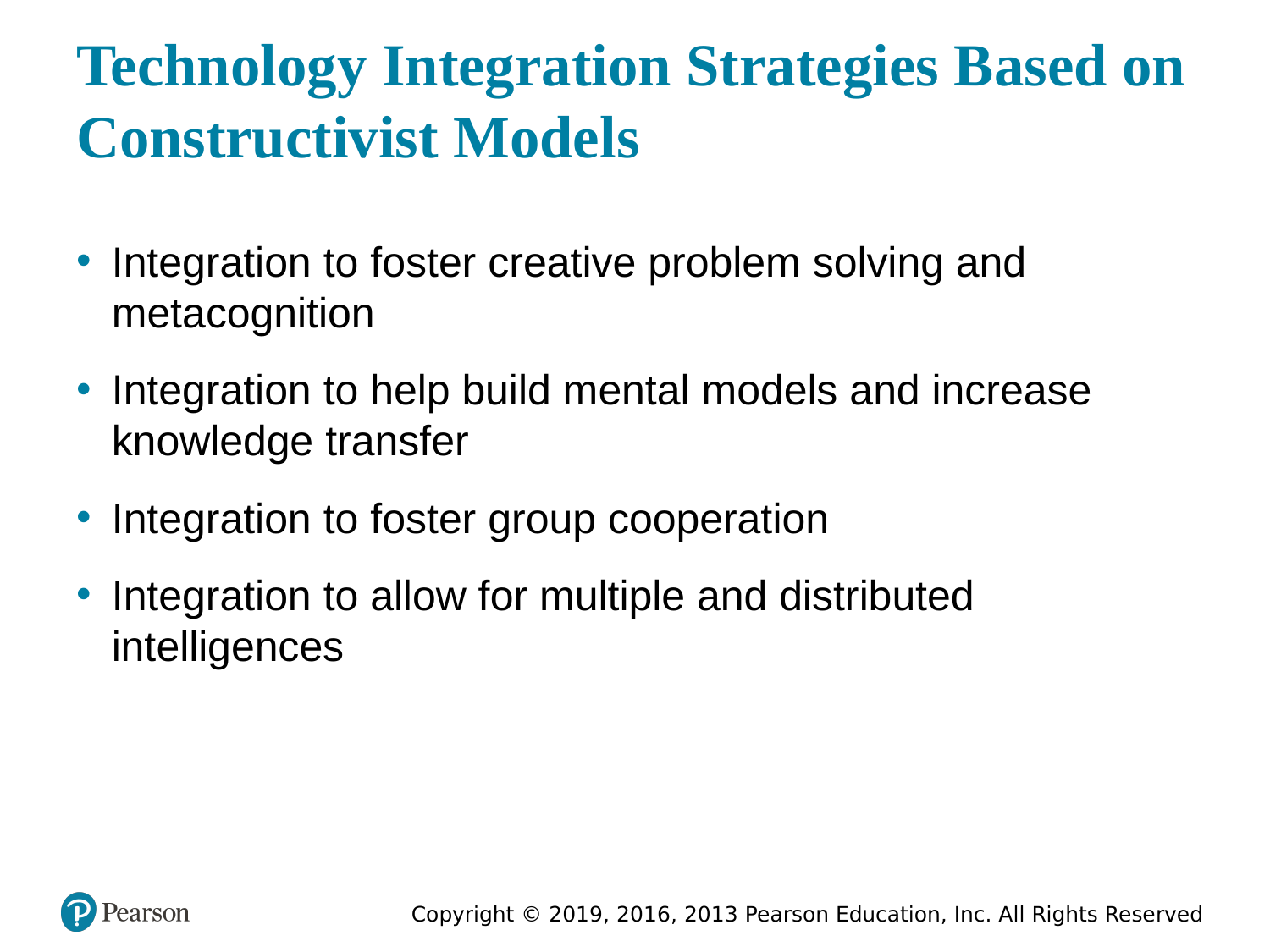

# Technology Integration Strategies Based on Constructivist Models
Integration to foster creative problem solving and metacognition
Integration to help build mental models and increase knowledge transfer
Integration to foster group cooperation
Integration to allow for multiple and distributed intelligences